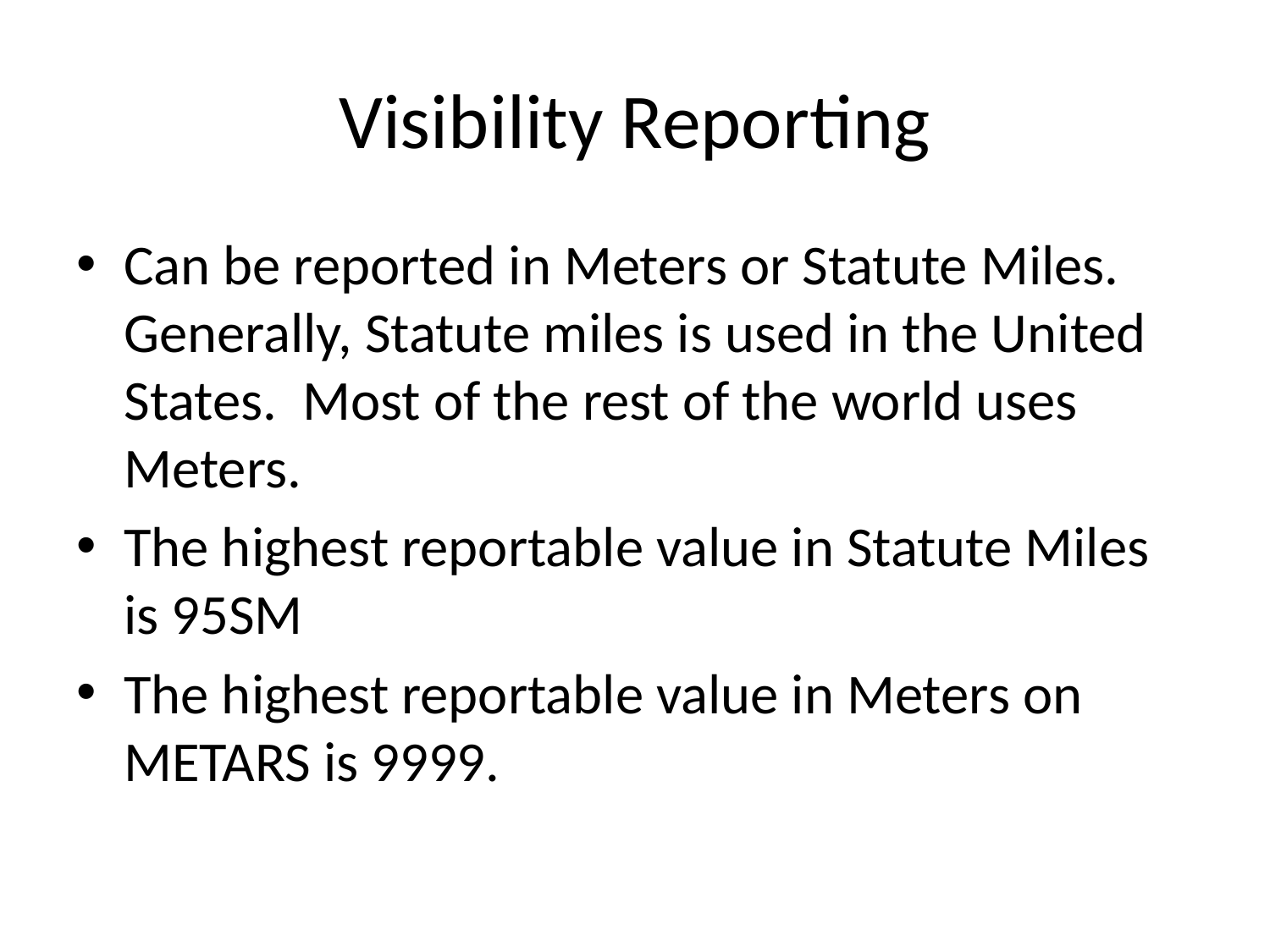

Visibility Reporting
Can be reported in Meters or Statute Miles. Generally, Statute miles is used in the United States.  Most of the rest of the world uses Meters.
The highest reportable value in Statute Miles is 95SM
The highest reportable value in Meters on METARS is 9999.